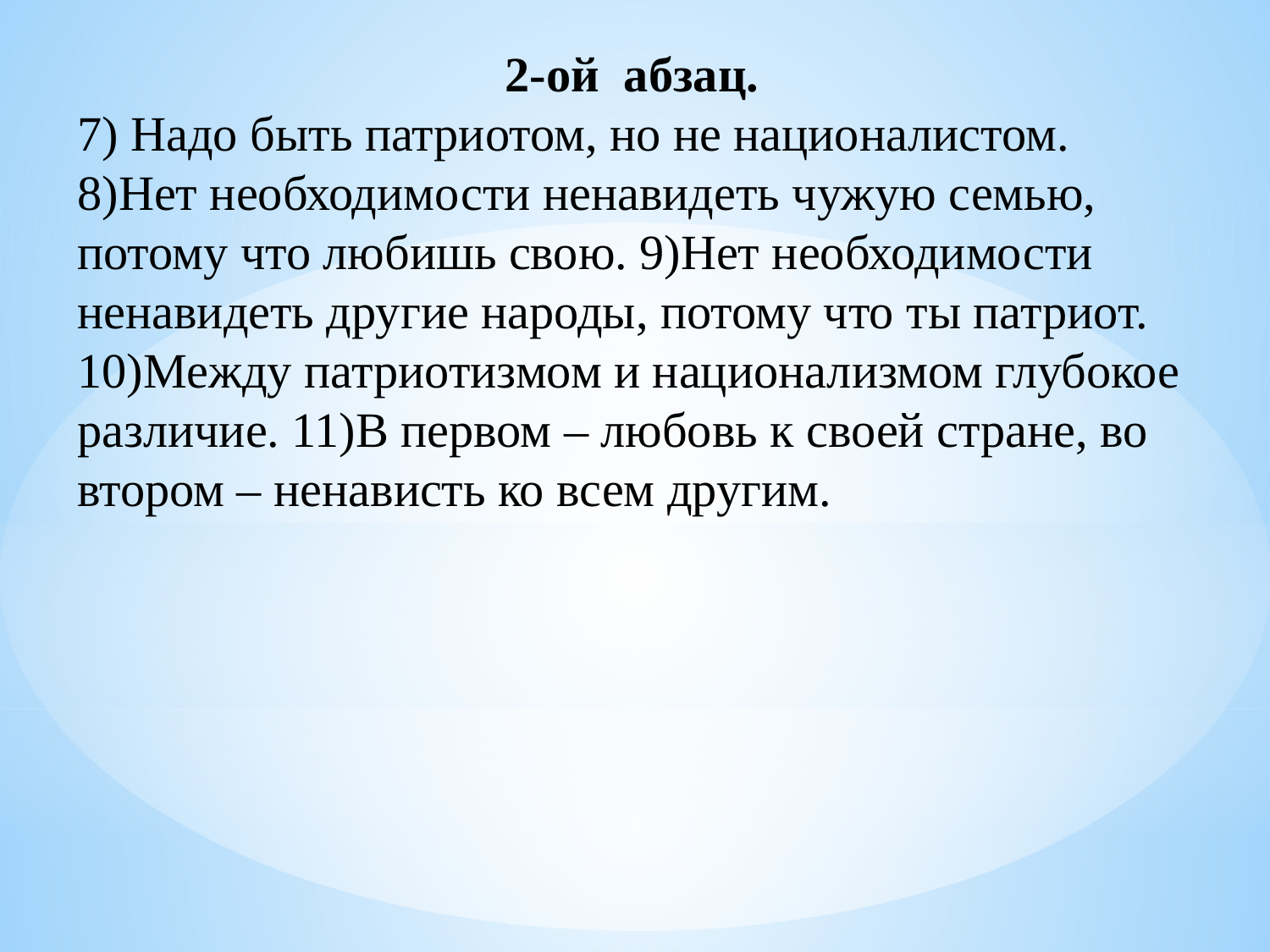

2-ой  абзац.
7) Надо быть патриотом, но не националистом. 8)Нет необходимости ненавидеть чужую семью, потому что любишь свою. 9)Нет необходимости ненавидеть другие народы, потому что ты патриот. 10)Между патриотизмом и национализмом глубокое различие. 11)В первом – любовь к своей стране, во втором – ненависть ко всем другим.